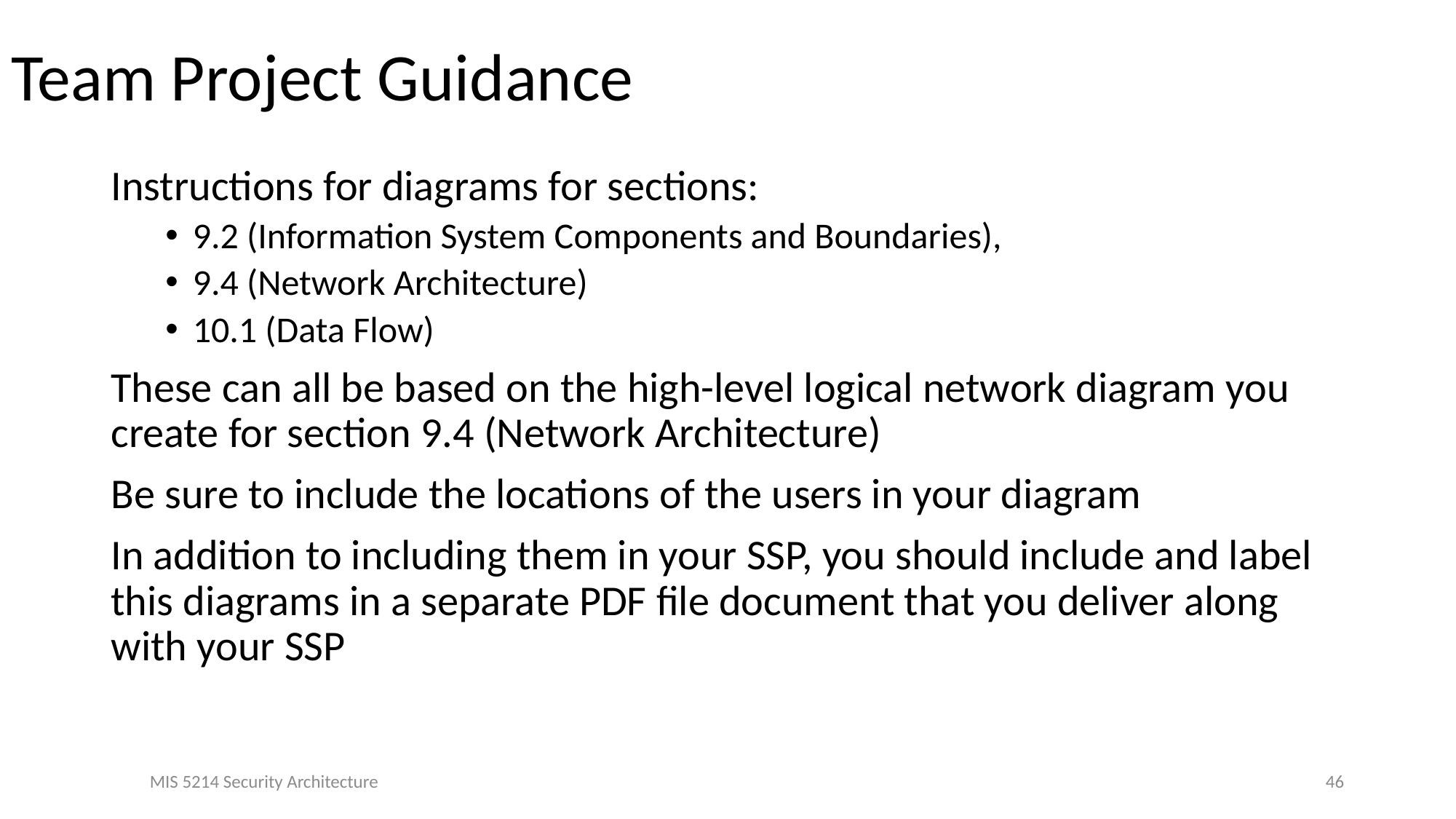

# Team Project Guidance
Instructions for diagrams for sections:
9.2 (Information System Components and Boundaries),
9.4 (Network Architecture)
10.1 (Data Flow)
These can all be based on the high-level logical network diagram you create for section 9.4 (Network Architecture)
Be sure to include the locations of the users in your diagram
In addition to including them in your SSP, you should include and label this diagrams in a separate PDF file document that you deliver along with your SSP
46
MIS 5214 Security Architecture